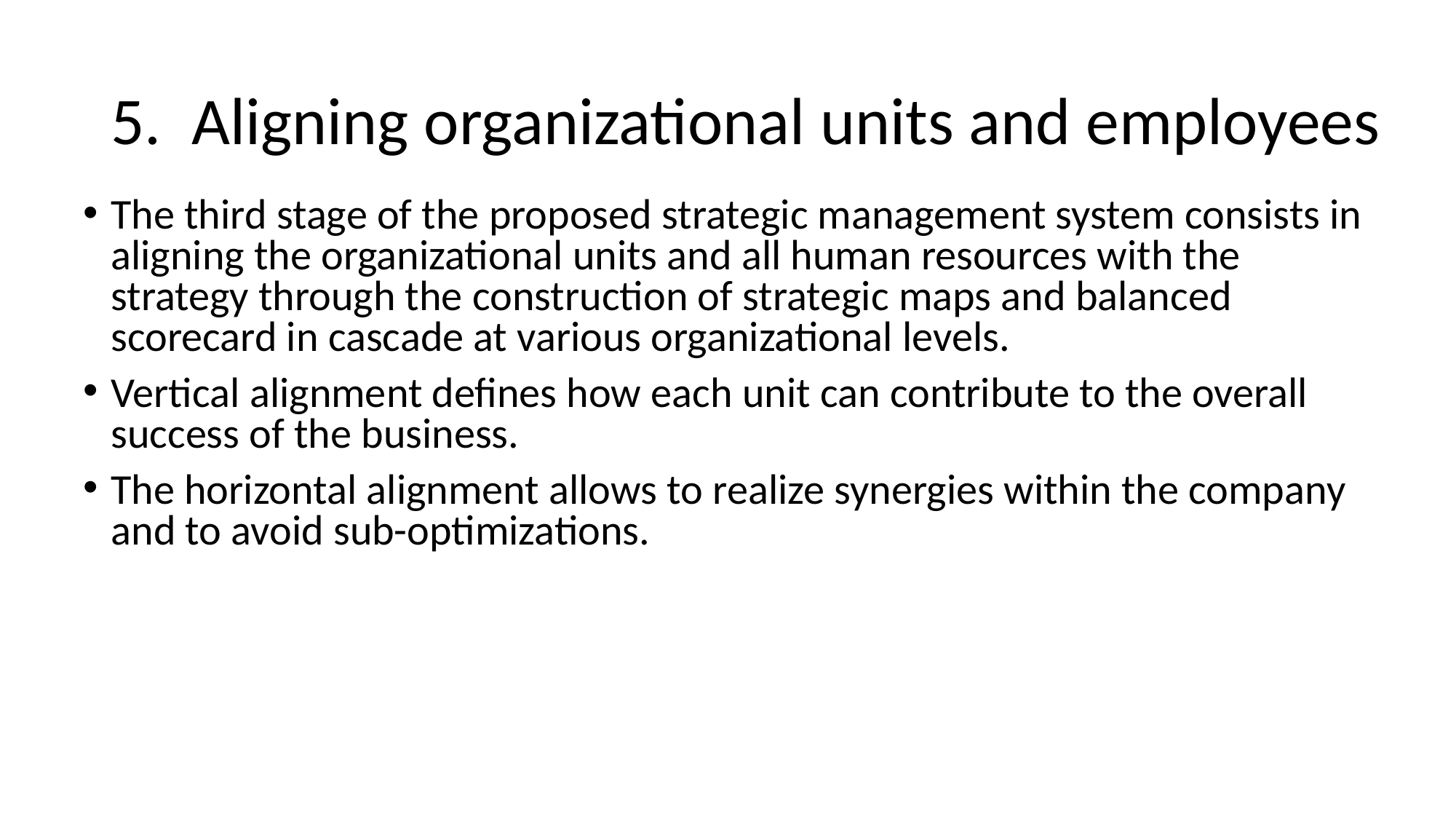

# 5.  Aligning organizational units and employees
The third stage of the proposed strategic management system consists in aligning the organizational units and all human resources with the strategy through the construction of strategic maps and balanced scorecard in cascade at various organizational levels.
Vertical alignment defines how each unit can contribute to the overall success of the business.
The horizontal alignment allows to realize synergies within the company and to avoid sub-optimizations.